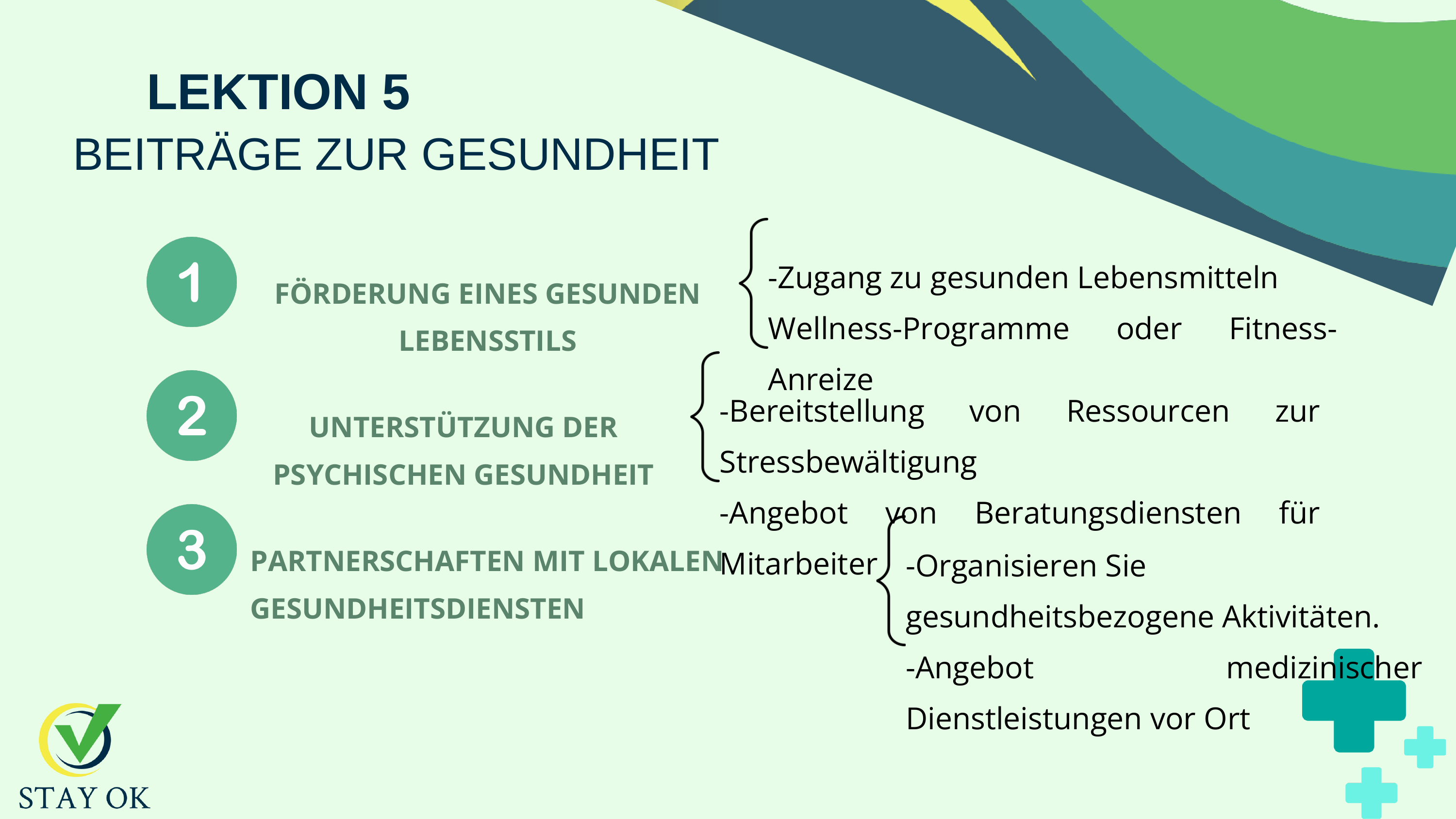

LEKTION 5
BEITRÄGE ZUR GESUNDHEIT

-Zugang zu gesunden Lebensmitteln
Wellness-Programme oder Fitness-Anreize
FÖRDERUNG EINES GESUNDEN LEBENSSTILS

-Bereitstellung von Ressourcen zur Stressbewältigung
-Angebot von Beratungsdiensten für Mitarbeiter
UNTERSTÜTZUNG DER PSYCHISCHEN GESUNDHEIT

PARTNERSCHAFTEN MIT LOKALEN GESUNDHEITSDIENSTEN
-Organisieren Sie gesundheitsbezogene Aktivitäten.
-Angebot medizinischer Dienstleistungen vor Ort